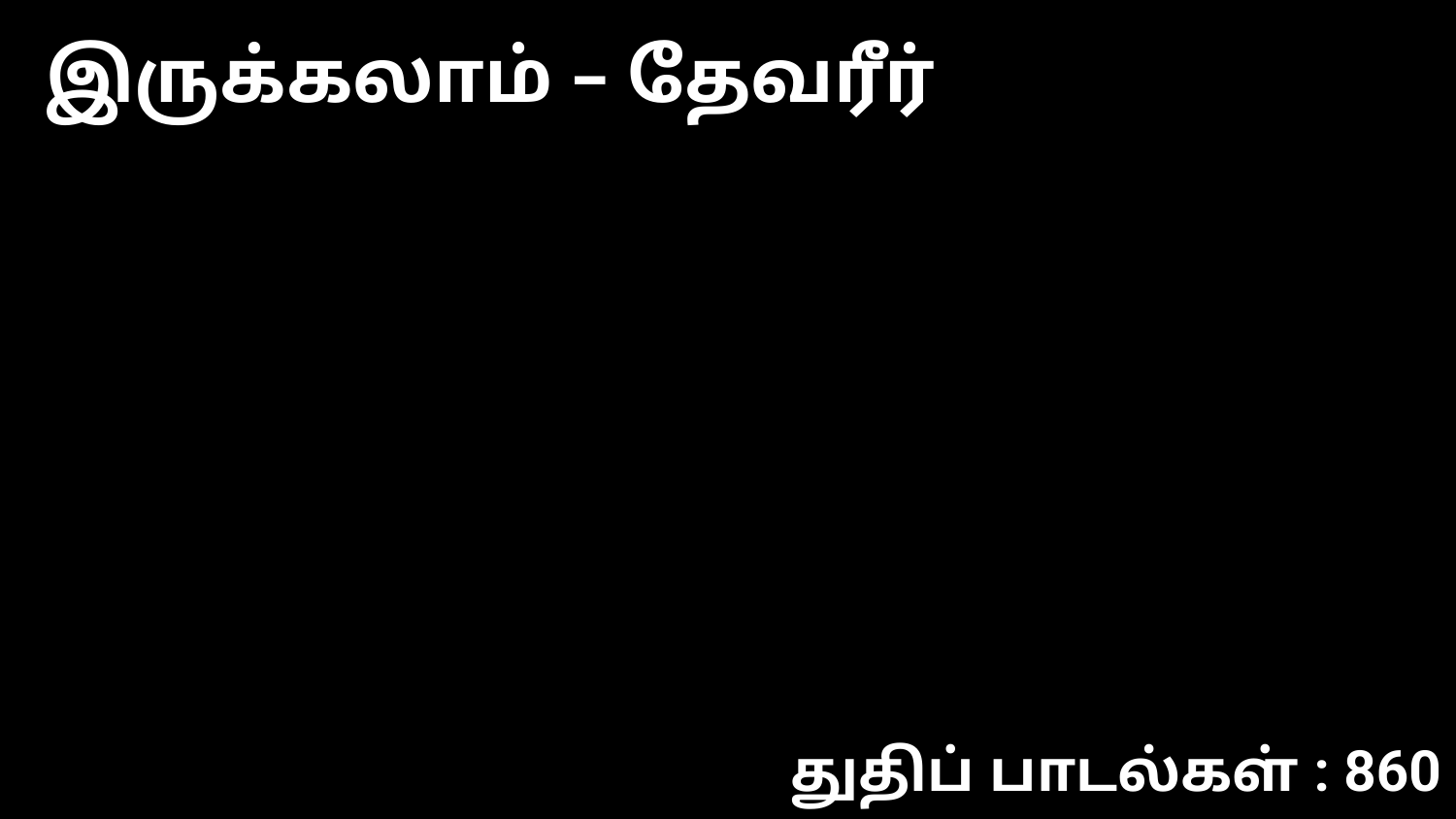

இருக்கலாம் – தேவரீர்
துதிப் பாடல்கள் : 860